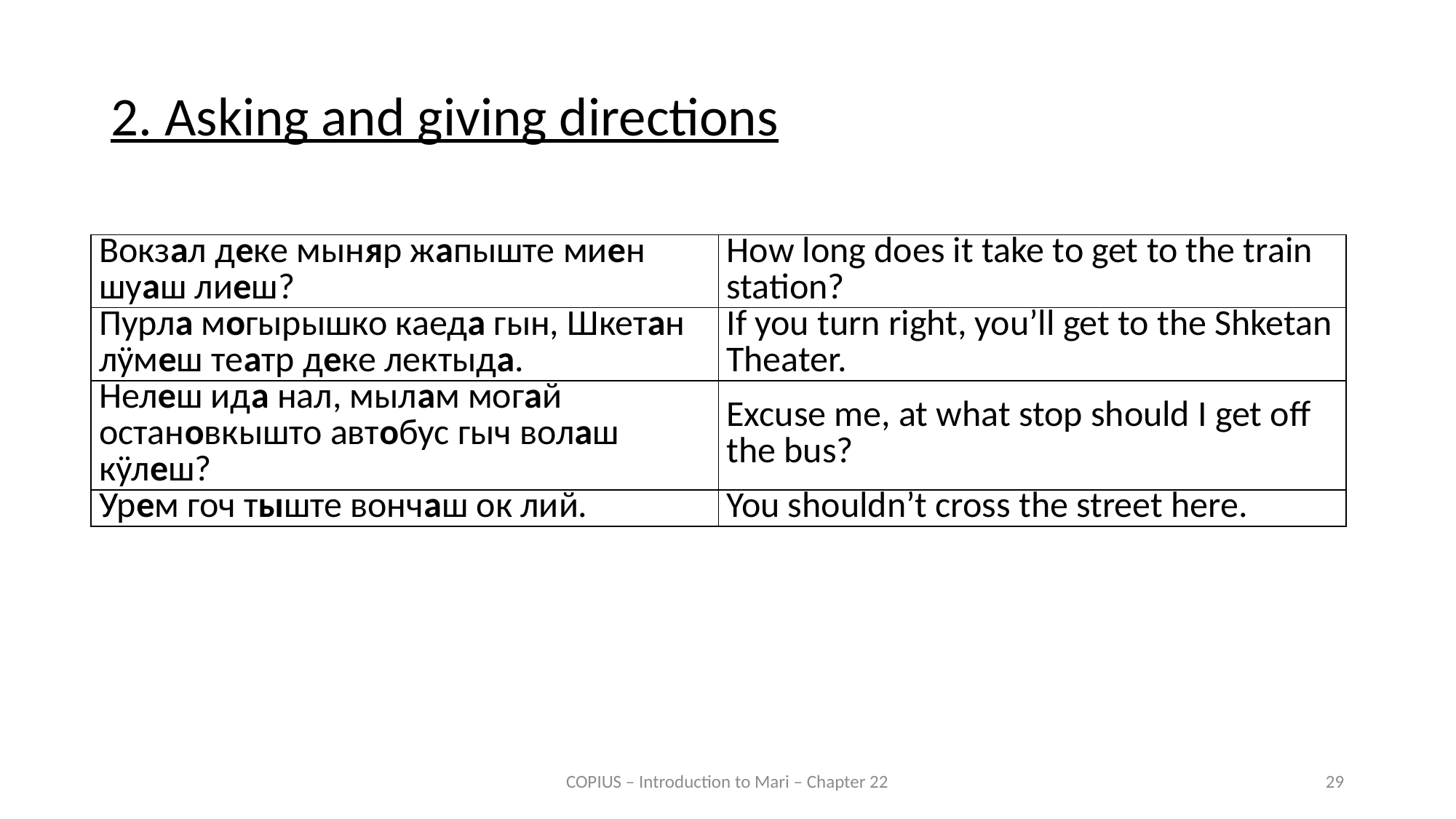

2. Asking and giving directions
| Вокзал деке мыняр жапыште миен шуаш лиеш? | How long does it take to get to the train station? |
| --- | --- |
| Пурла могырышко каеда гын, Шкетан лӱмеш театр деке лектыда. | If you turn right, you’ll get to the Shketan Theater. |
| Нелеш ида нал, мылам могай остановкышто автобус гыч волаш кӱлеш? | Excuse me, at what stop should I get off the bus? |
| Урем гоч тыште вончаш ок лий. | You shouldn’t cross the street here. |
COPIUS – Introduction to Mari – Chapter 22
29